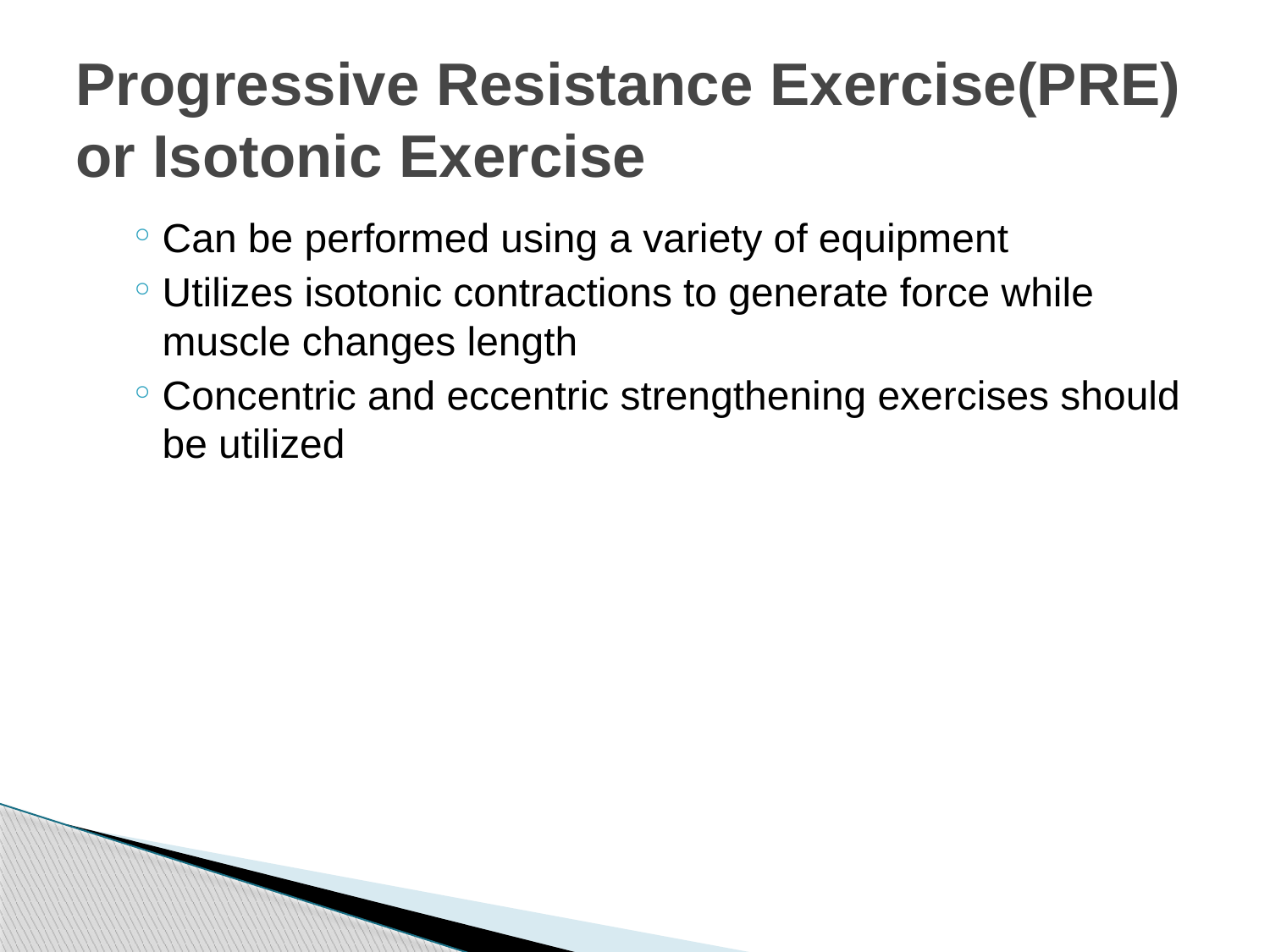

# Progressive Resistance Exercise(PRE) or Isotonic Exercise
Can be performed using a variety of equipment
Utilizes isotonic contractions to generate force while muscle changes length
Concentric and eccentric strengthening exercises should be utilized